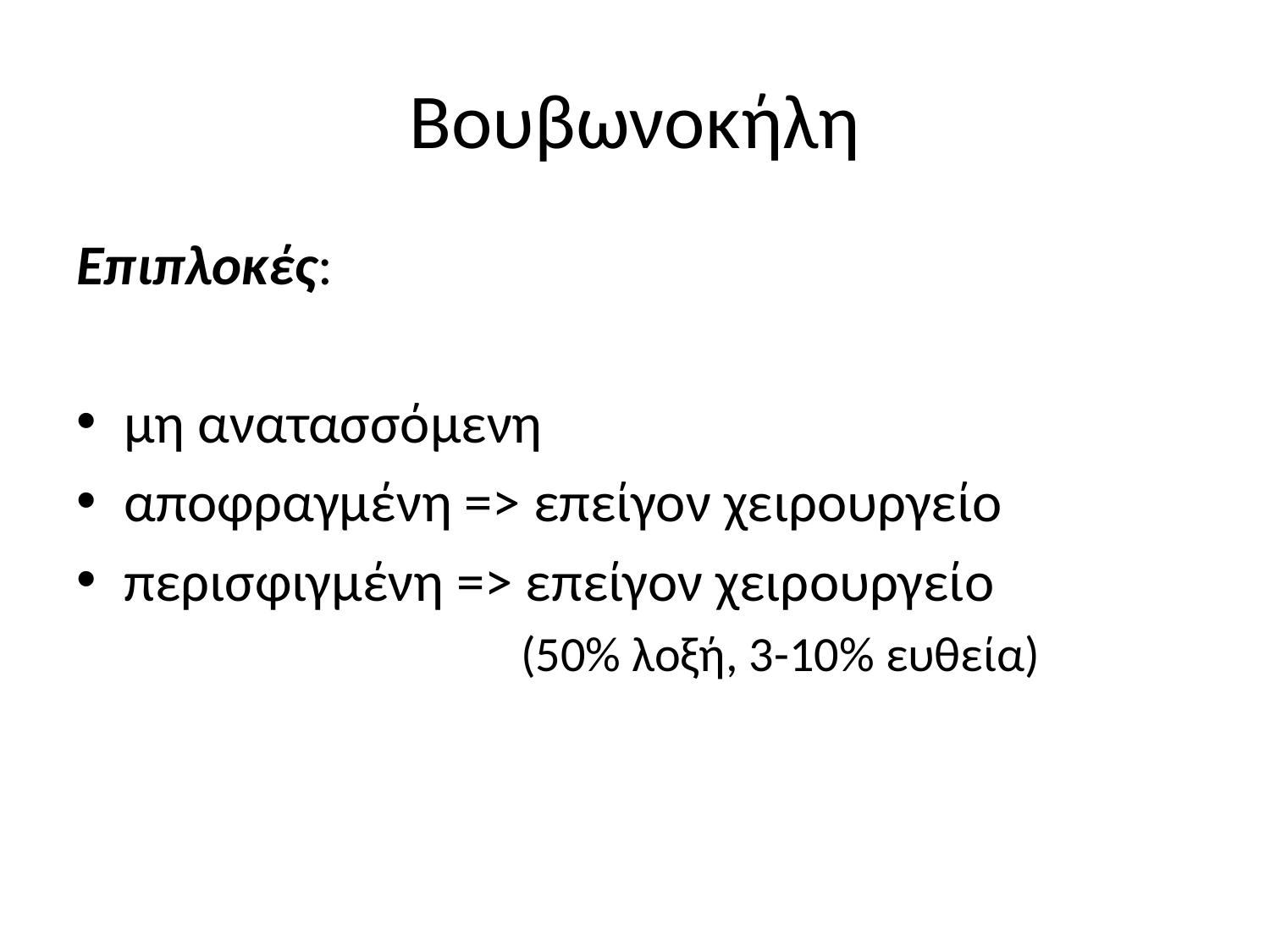

# Βουβωνοκήλη
Επιπλοκές:

μη ανατασσόμενη
αποφραγμένη => επείγον χειρουργείο
περισφιγμένη => επείγον χειρουργείο
(50% λοξή, 3-10% ευθεία)